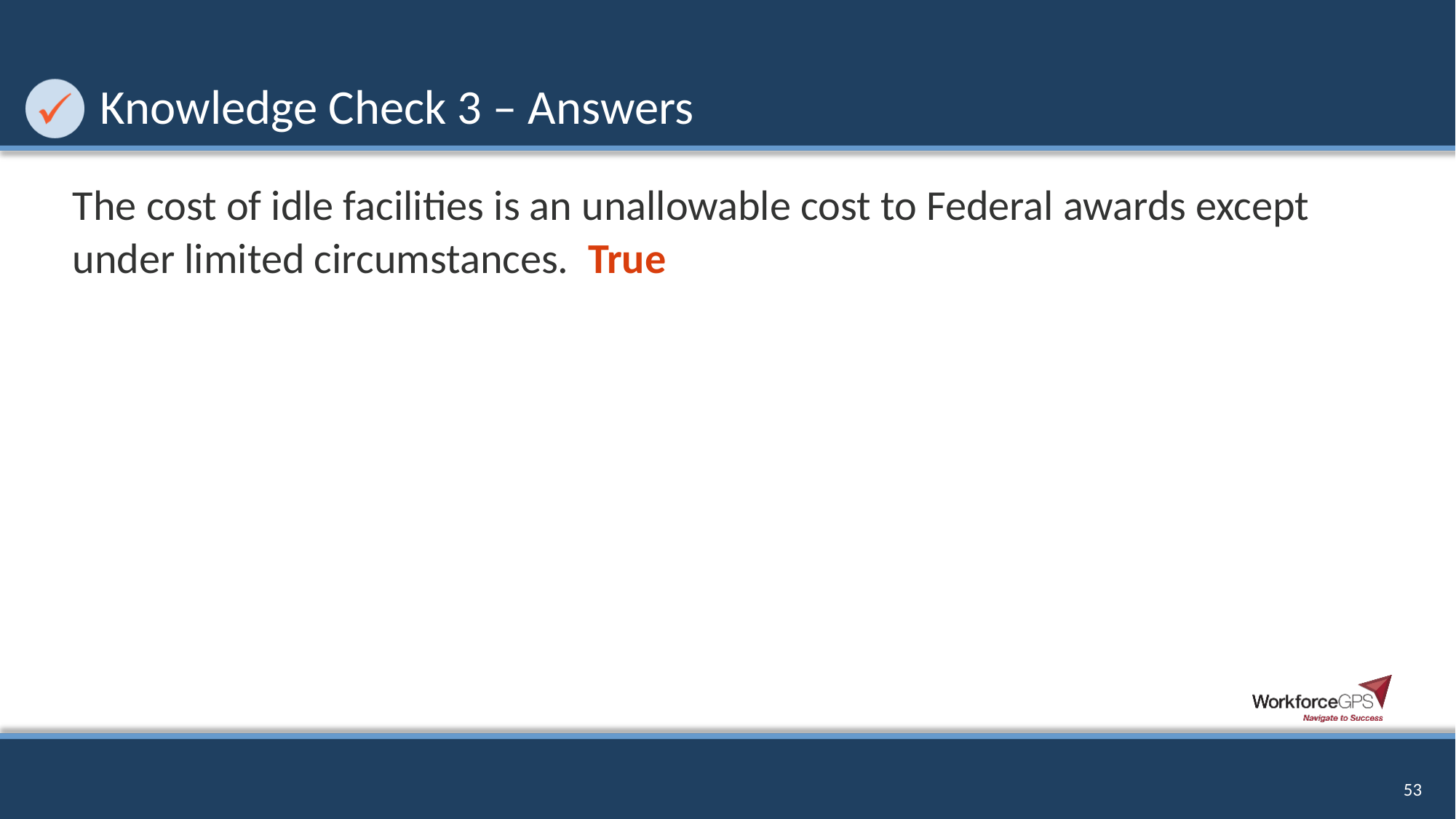

# Knowledge Check 3 – Answers
The cost of idle facilities is an unallowable cost to Federal awards except under limited circumstances.  True
53